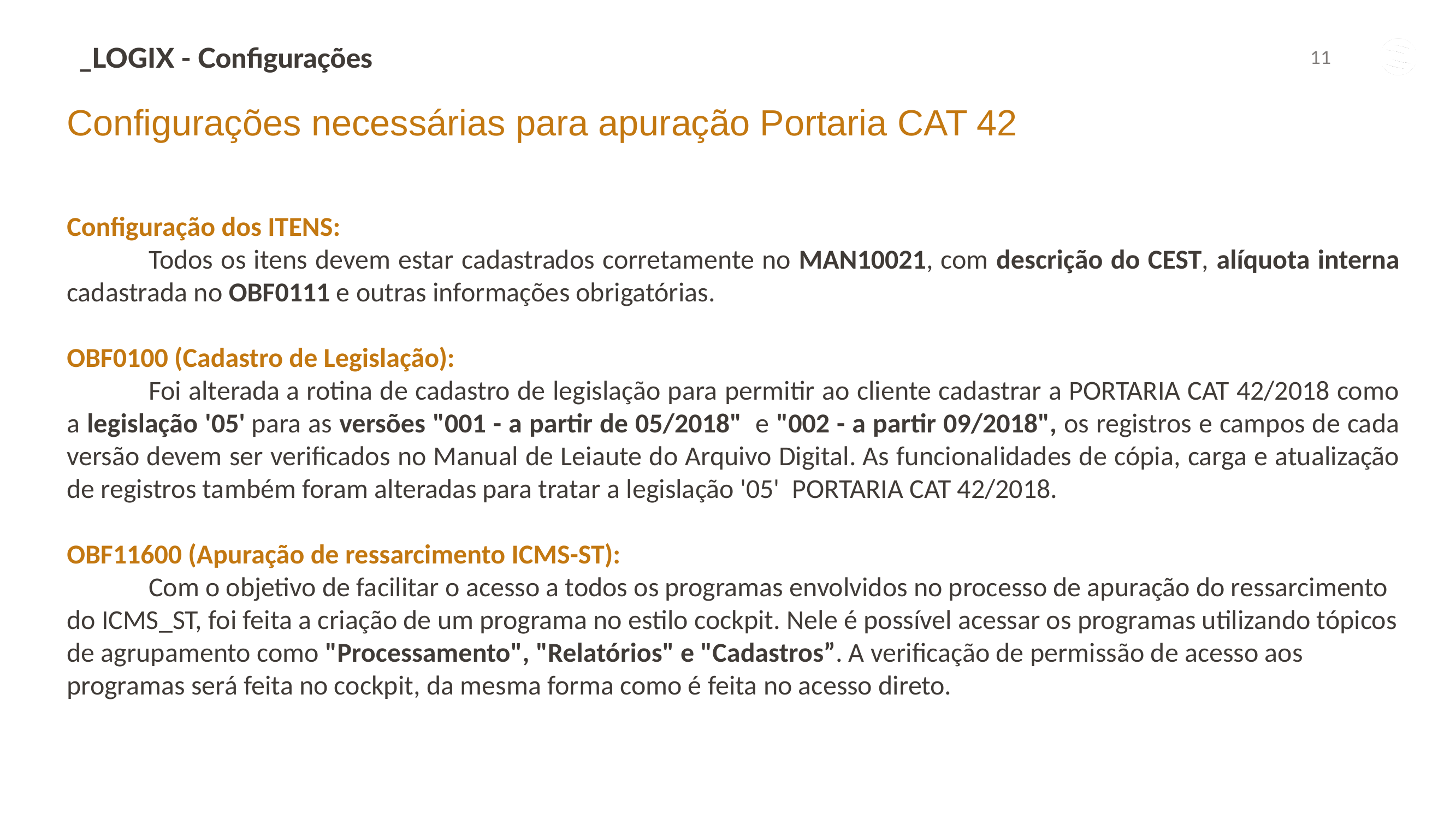

_LOGIX - Configurações
Configurações necessárias para apuração Portaria CAT 42

Configuração dos ITENS:
	Todos os itens devem estar cadastrados corretamente no MAN10021, com descrição do CEST, alíquota interna cadastrada no OBF0111 e outras informações obrigatórias.

OBF0100 (Cadastro de Legislação):
	Foi alterada a rotina de cadastro de legislação para permitir ao cliente cadastrar a PORTARIA CAT 42/2018 como a legislação '05' para as versões "001 - a partir de 05/2018"  e "002 - a partir 09/2018", os registros e campos de cada versão devem ser verificados no Manual de Leiaute do Arquivo Digital. As funcionalidades de cópia, carga e atualização de registros também foram alteradas para tratar a legislação '05'  PORTARIA CAT 42/2018.

OBF11600 (Apuração de ressarcimento ICMS-ST):
	Com o objetivo de facilitar o acesso a todos os programas envolvidos no processo de apuração do ressarcimento do ICMS_ST, foi feita a criação de um programa no estilo cockpit. Nele é possível acessar os programas utilizando tópicos de agrupamento como "Processamento", "Relatórios" e "Cadastros”. A verificação de permissão de acesso aos programas será feita no cockpit, da mesma forma como é feita no acesso direto.